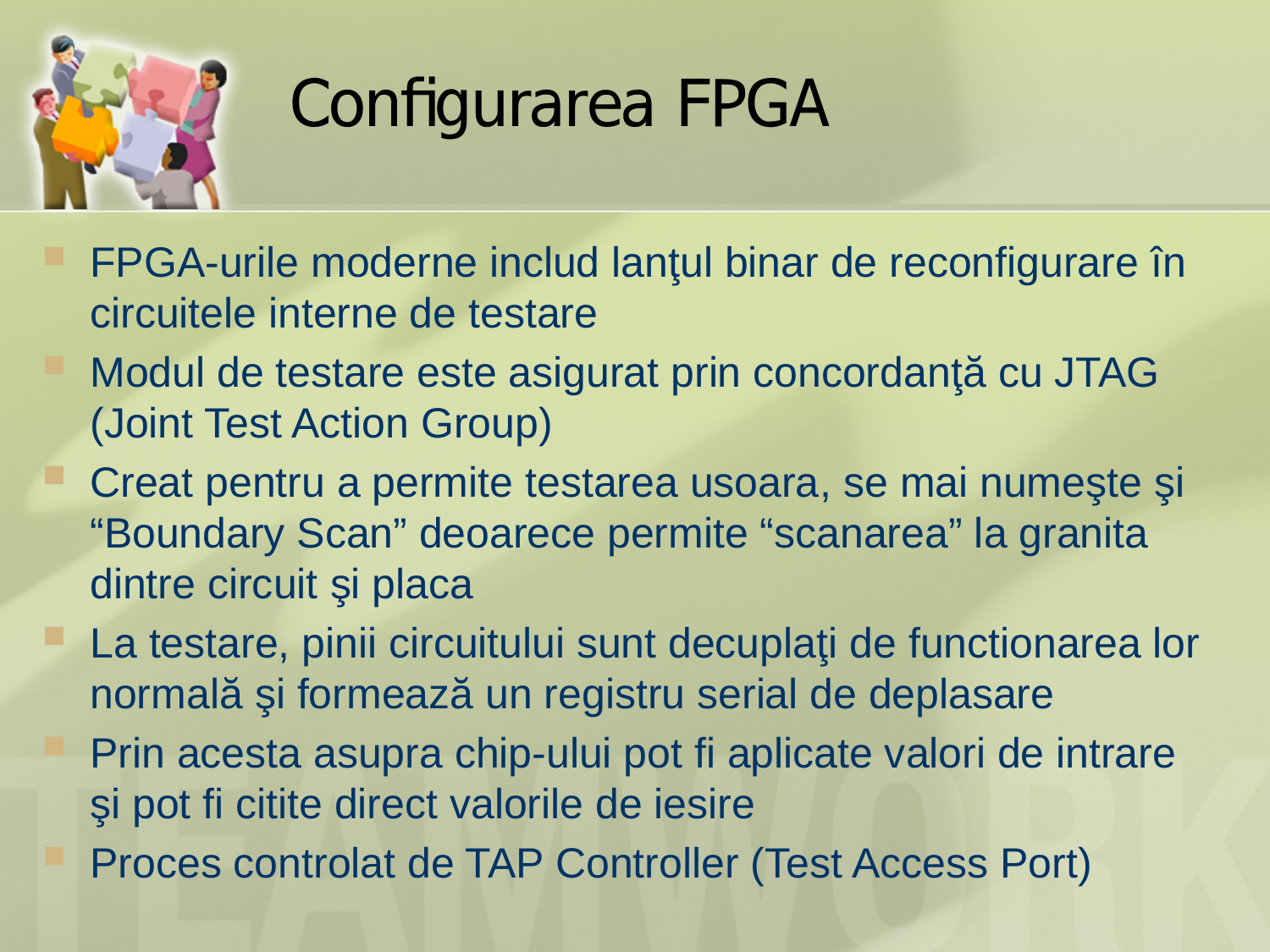

# Configurarea FPGA
FPGA-urile moderne includ lanţul binar de reconfigurare în circuitele interne de testare
Modul de testare este asigurat prin concordanţă cu JTAG (Joint Test Action Group)
Creat pentru a permite testarea usoara, se mai numeşte şi “Boundary Scan” deoarece permite “scanarea” la granita dintre circuit şi placa
La testare, pinii circuitului sunt decuplaţi de functionarea lor normală şi formează un registru serial de deplasare
Prin acesta asupra chip-ului pot fi aplicate valori de intrare şi pot fi citite direct valorile de iesire
Proces controlat de TAP Controller (Test Access Port)